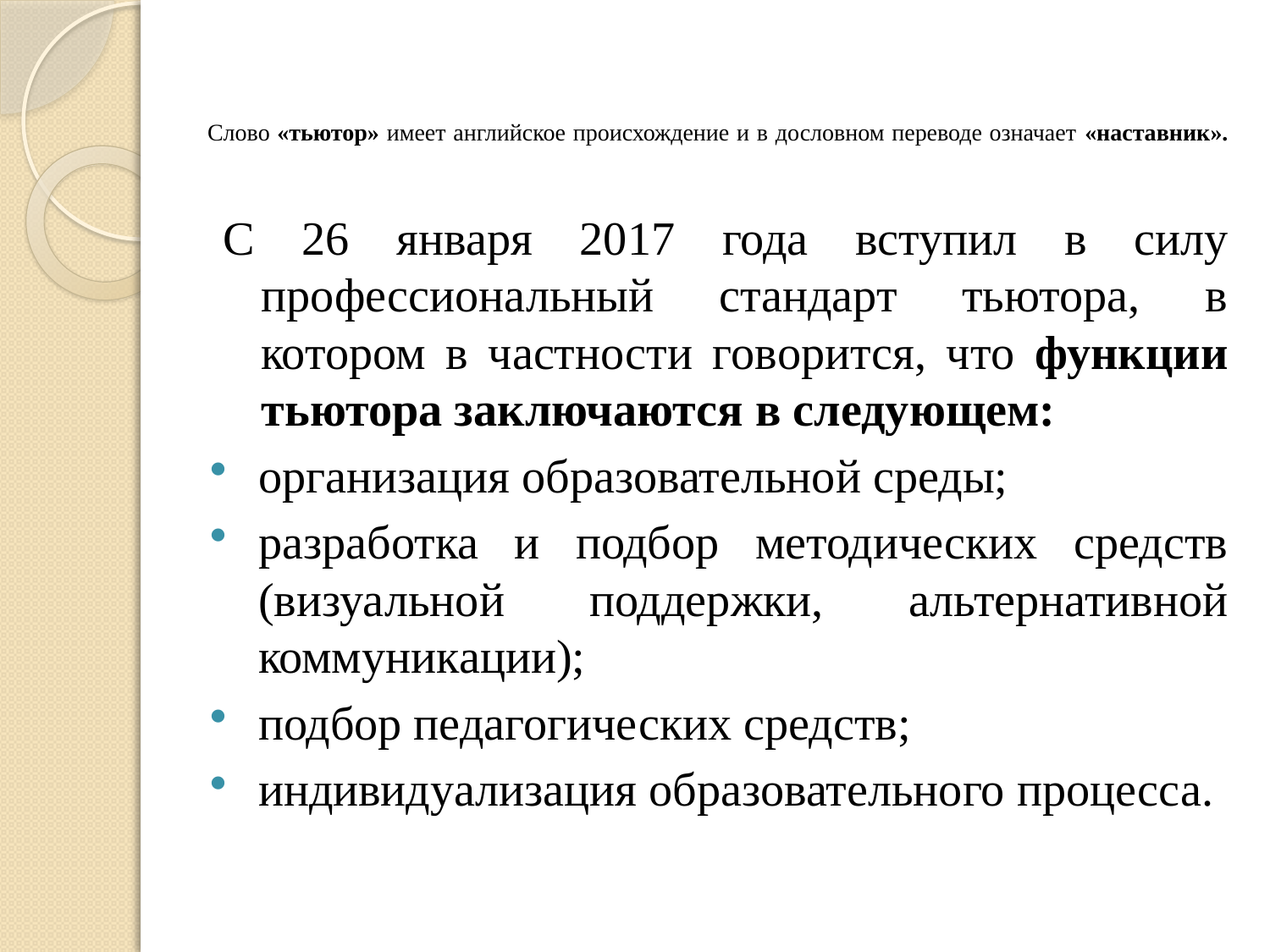

# Слово «тьютор» имеет английское происхождение и в дословном переводе означает «наставник».
С 26 января 2017 года вступил в силу профессиональный стандарт тьютора, в котором в частности говорится, что функции тьютора заключаются в следующем:
организация образовательной среды;
разработка и подбор методических средств (визуальной поддержки, альтернативной коммуникации);
подбор педагогических средств;
индивидуализация образовательного процесса.